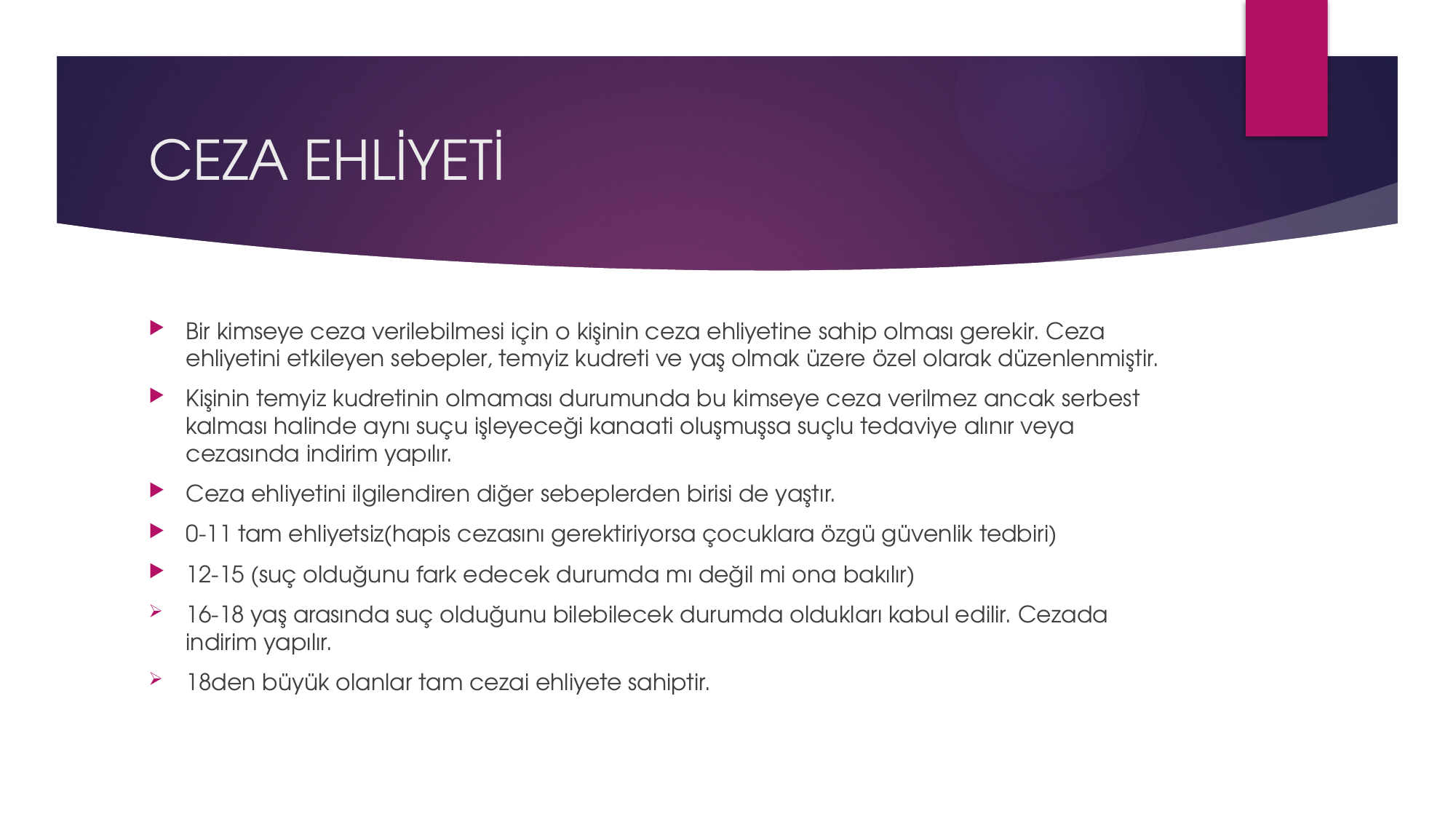

# CEZA EHLİYETİ
Bir kimseye ceza verilebilmesi için o kişinin ceza ehliyetine sahip olması gerekir. Ceza ehliyetini etkileyen sebepler, temyiz kudreti ve yaş olmak üzere özel olarak düzenlenmiştir.
Kişinin temyiz kudretinin olmaması durumunda bu kimseye ceza verilmez ancak serbest kalması halinde aynı suçu işleyeceği kanaati oluşmuşsa suçlu tedaviye alınır veya cezasında indirim yapılır.
Ceza ehliyetini ilgilendiren diğer sebeplerden birisi de yaştır.
0-11 tam ehliyetsiz(hapis cezasını gerektiriyorsa çocuklara özgü güvenlik tedbiri)
12-15 (suç olduğunu fark edecek durumda mı değil mi ona bakılır)
16-18 yaş arasında suç olduğunu bilebilecek durumda oldukları kabul edilir. Cezada indirim yapılır.
18den büyük olanlar tam cezai ehliyete sahiptir.